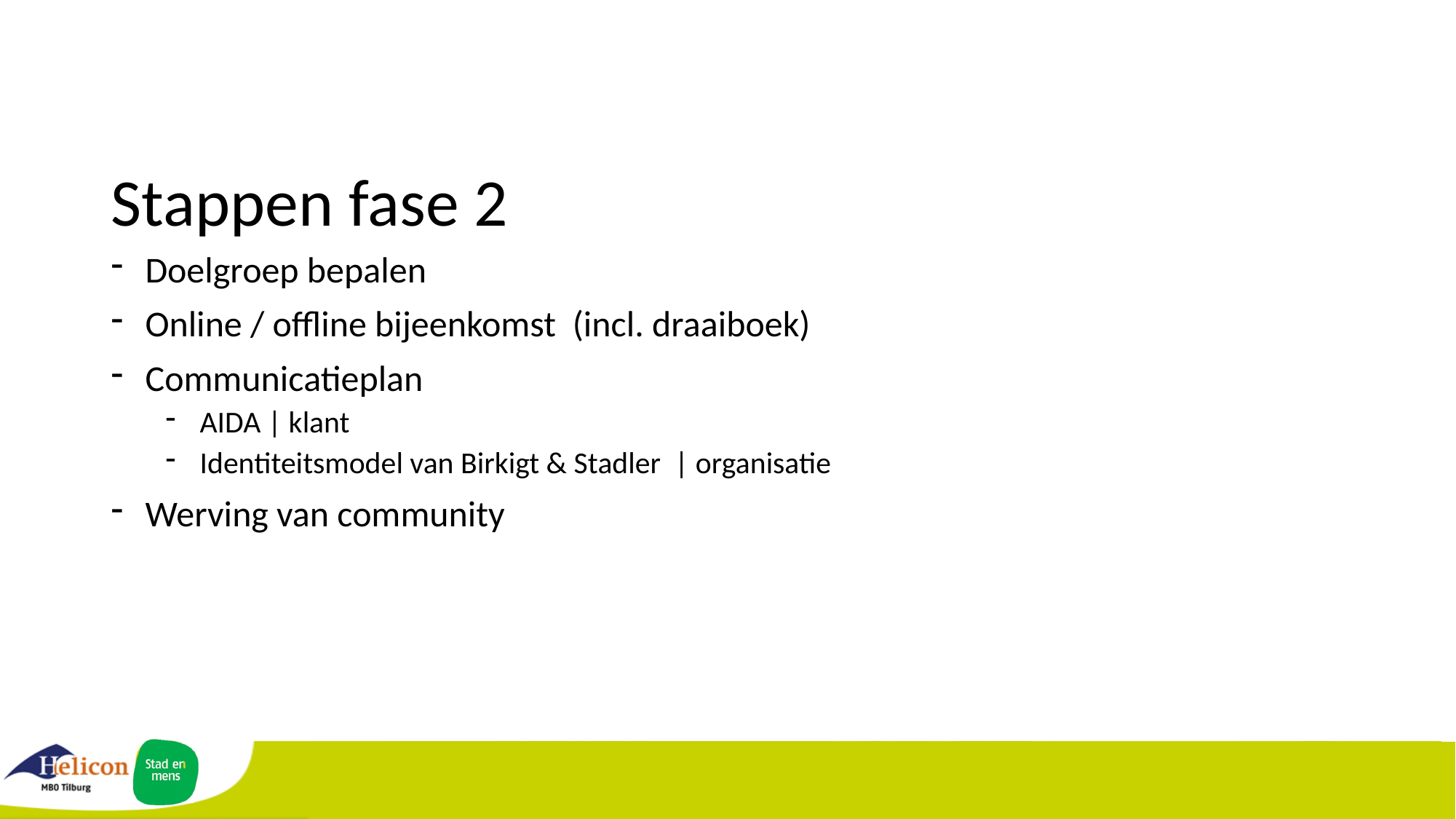

# Stappen fase 2
Doelgroep bepalen
Online / offline bijeenkomst  (incl. draaiboek)
Communicatieplan
AIDA | klant
Identiteitsmodel van Birkigt & Stadler  | organisatie
Werving van community